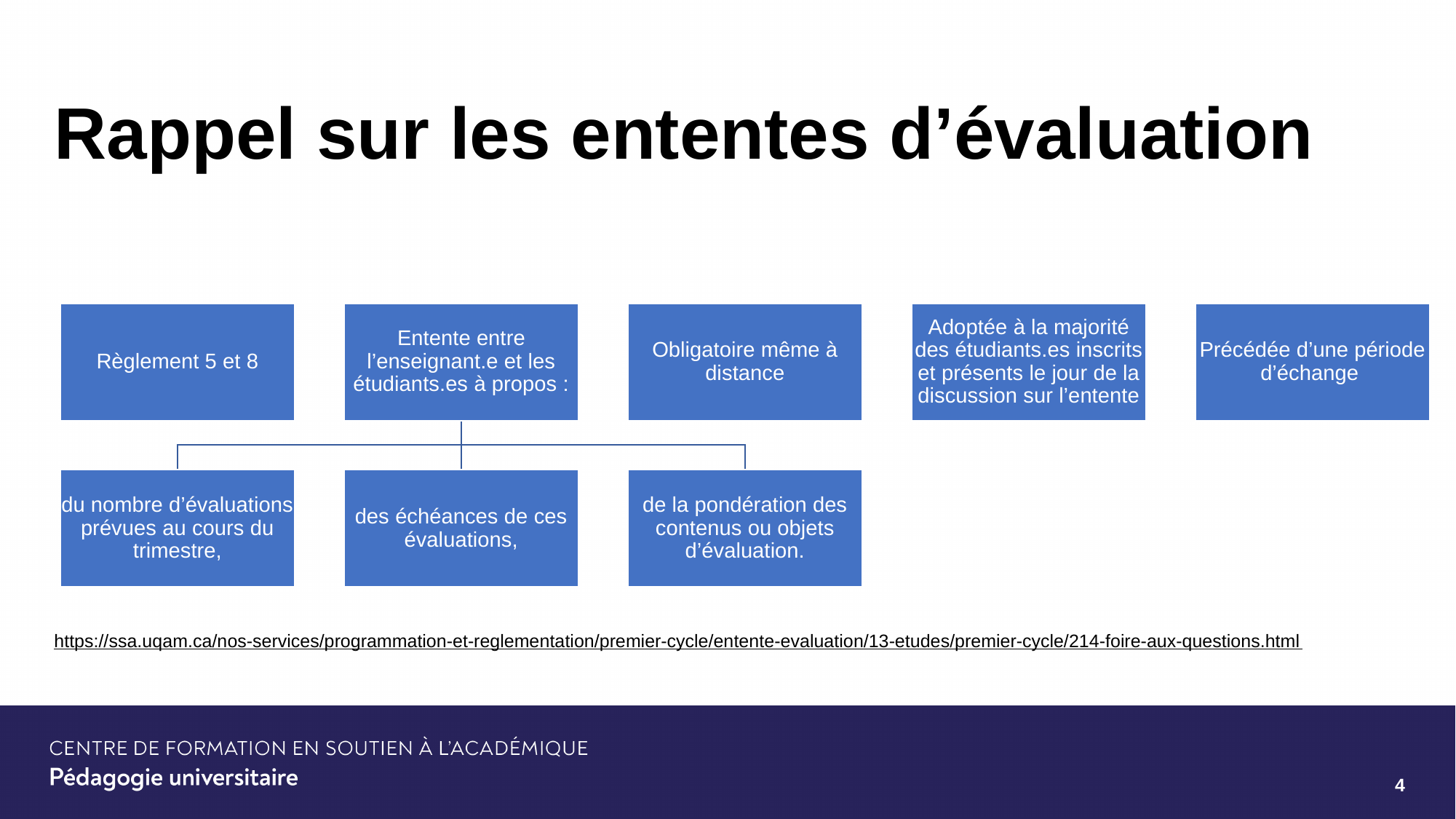

# Rappel sur les ententes d’évaluation
Règlement 5 et 8
Entente entre l’enseignant.e et les étudiants.es à propos :
du nombre d’évaluations prévues au cours du trimestre,
des échéances de ces évaluations,
de la pondération des contenus ou objets d’évaluation.
Obligatoire même à distance
Adoptée à la majorité des étudiants.es inscrits et présents le jour de la discussion sur l’entente
Précédée d’une période d’échange
https://ssa.uqam.ca/nos-services/programmation-et-reglementation/premier-cycle/entente-evaluation/13-etudes/premier-cycle/214-foire-aux-questions.html

4